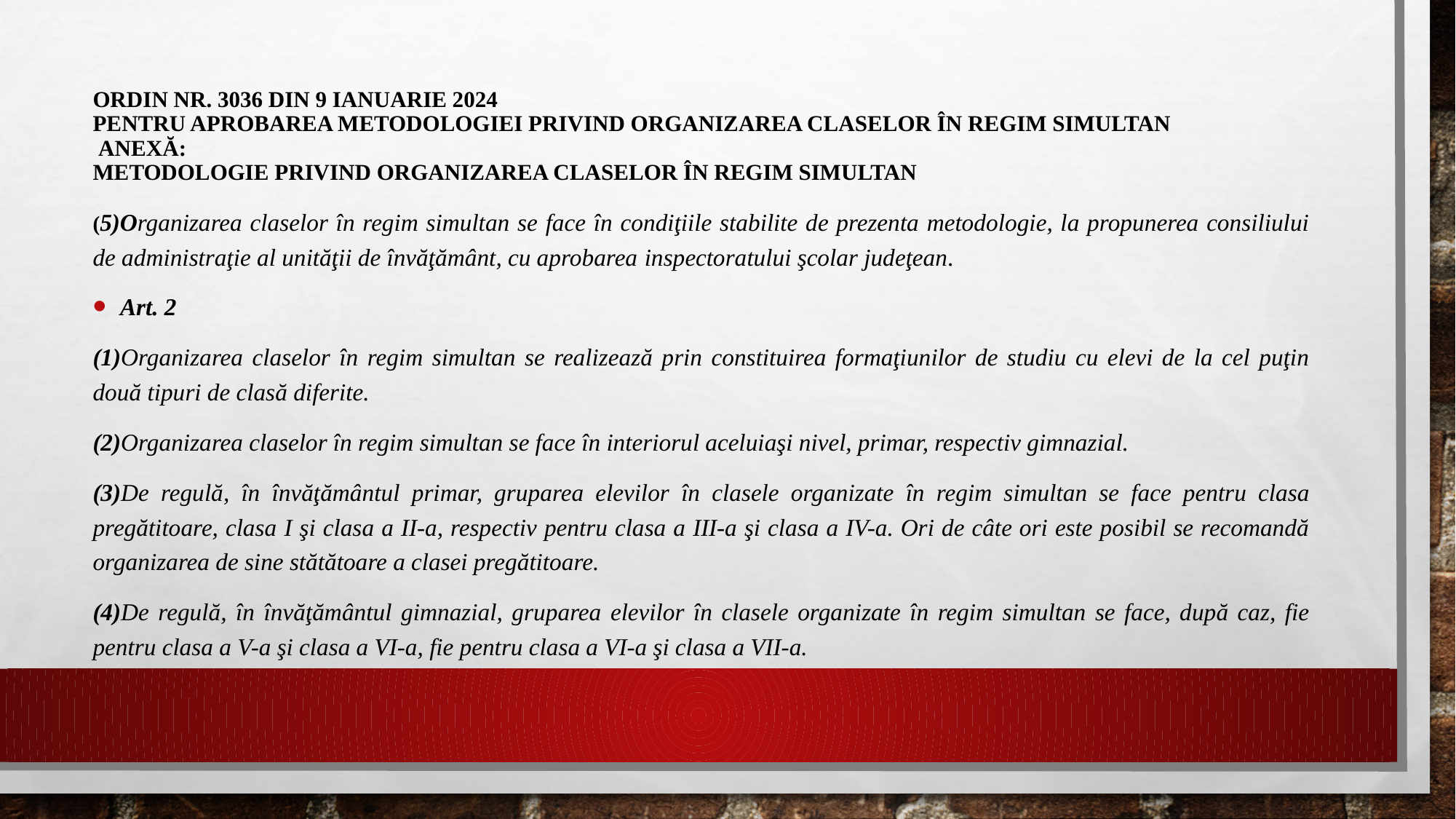

# ORDIN nr. 3036 din 9 ianuarie 2024 pentru aprobarea Metodologiei privind organizarea claselor în regim simultan ANEXĂ: METODOLOGIE privind organizarea claselor în regim simultan
(5)Organizarea claselor în regim simultan se face în condiţiile stabilite de prezenta metodologie, la propunerea consiliului de administraţie al unităţii de învăţământ, cu aprobarea inspectoratului şcolar judeţean.
Art. 2
(1)Organizarea claselor în regim simultan se realizează prin constituirea formaţiunilor de studiu cu elevi de la cel puţin două tipuri de clasă diferite.
(2)Organizarea claselor în regim simultan se face în interiorul aceluiaşi nivel, primar, respectiv gimnazial.
(3)De regulă, în învăţământul primar, gruparea elevilor în clasele organizate în regim simultan se face pentru clasa pregătitoare, clasa I şi clasa a II-a, respectiv pentru clasa a III-a şi clasa a IV-a. Ori de câte ori este posibil se recomandă organizarea de sine stătătoare a clasei pregătitoare.
(4)De regulă, în învăţământul gimnazial, gruparea elevilor în clasele organizate în regim simultan se face, după caz, fie pentru clasa a V-a şi clasa a VI-a, fie pentru clasa a VI-a şi clasa a VII-a.